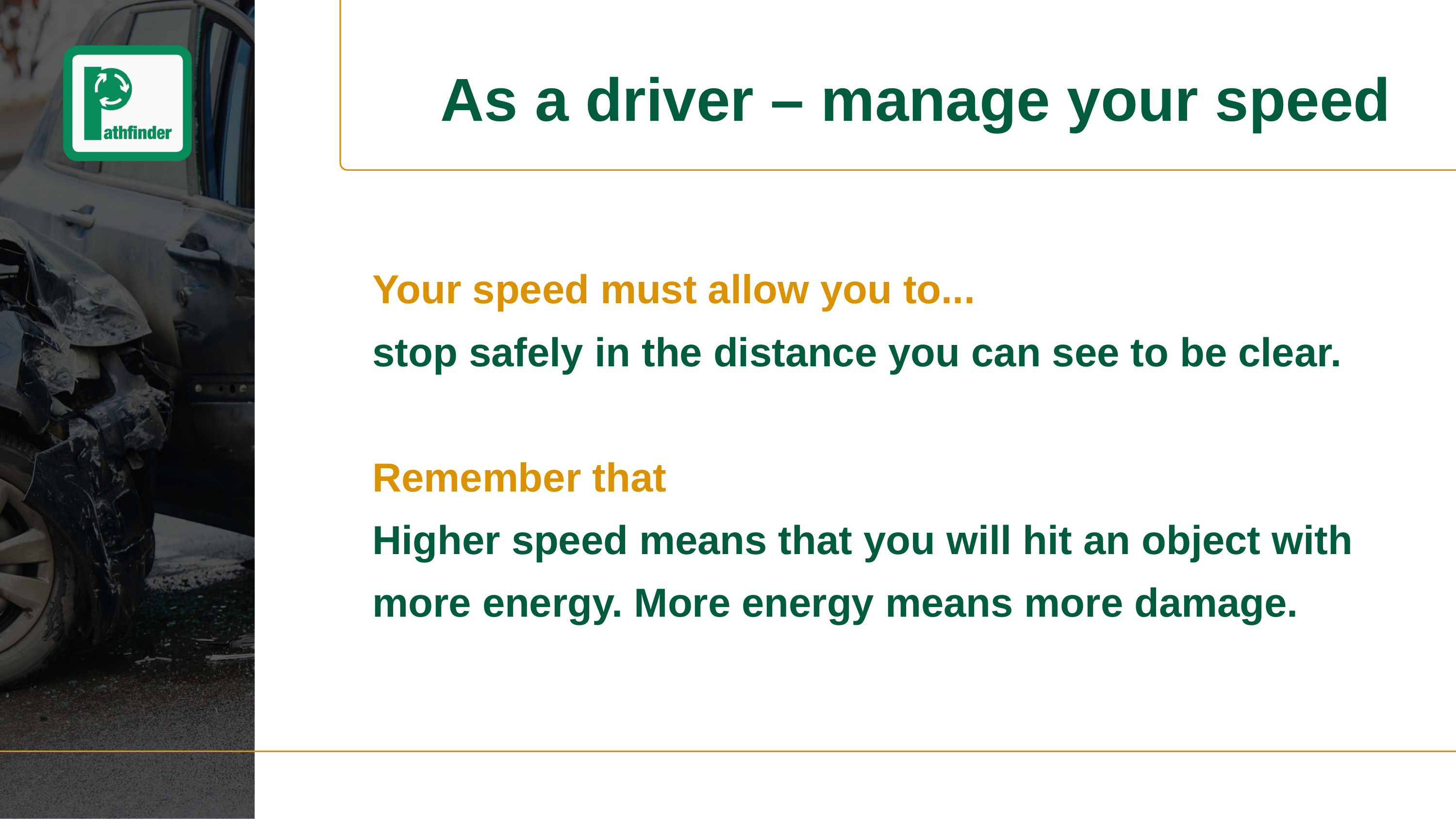

As a driver – manage your speed
Your speed must allow you to...
stop safely in the distance you can see to be clear.

Remember that
Higher speed means that you will hit an object with more energy. More energy means more damage.